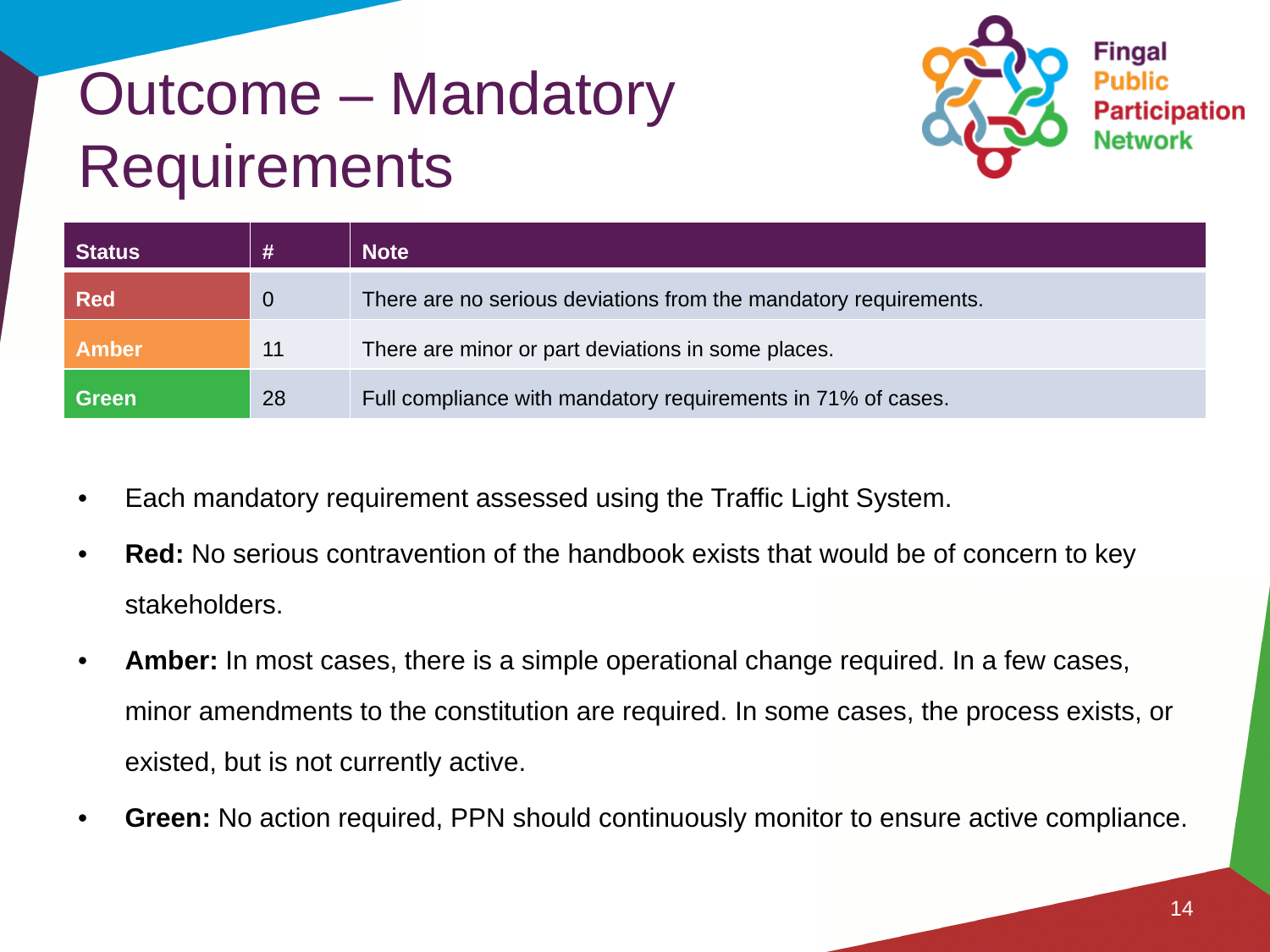

# Outcome – Mandatory Requirements
| Status | # | Note |
| --- | --- | --- |
| Red | 0 | There are no serious deviations from the mandatory requirements. |
| Amber | 11 | There are minor or part deviations in some places. |
| Green | 28 | Full compliance with mandatory requirements in 71% of cases. |
Each mandatory requirement assessed using the Traffic Light System.
Red: No serious contravention of the handbook exists that would be of concern to key stakeholders.
Amber: In most cases, there is a simple operational change required. In a few cases, minor amendments to the constitution are required. In some cases, the process exists, or existed, but is not currently active.
Green: No action required, PPN should continuously monitor to ensure active compliance.
14